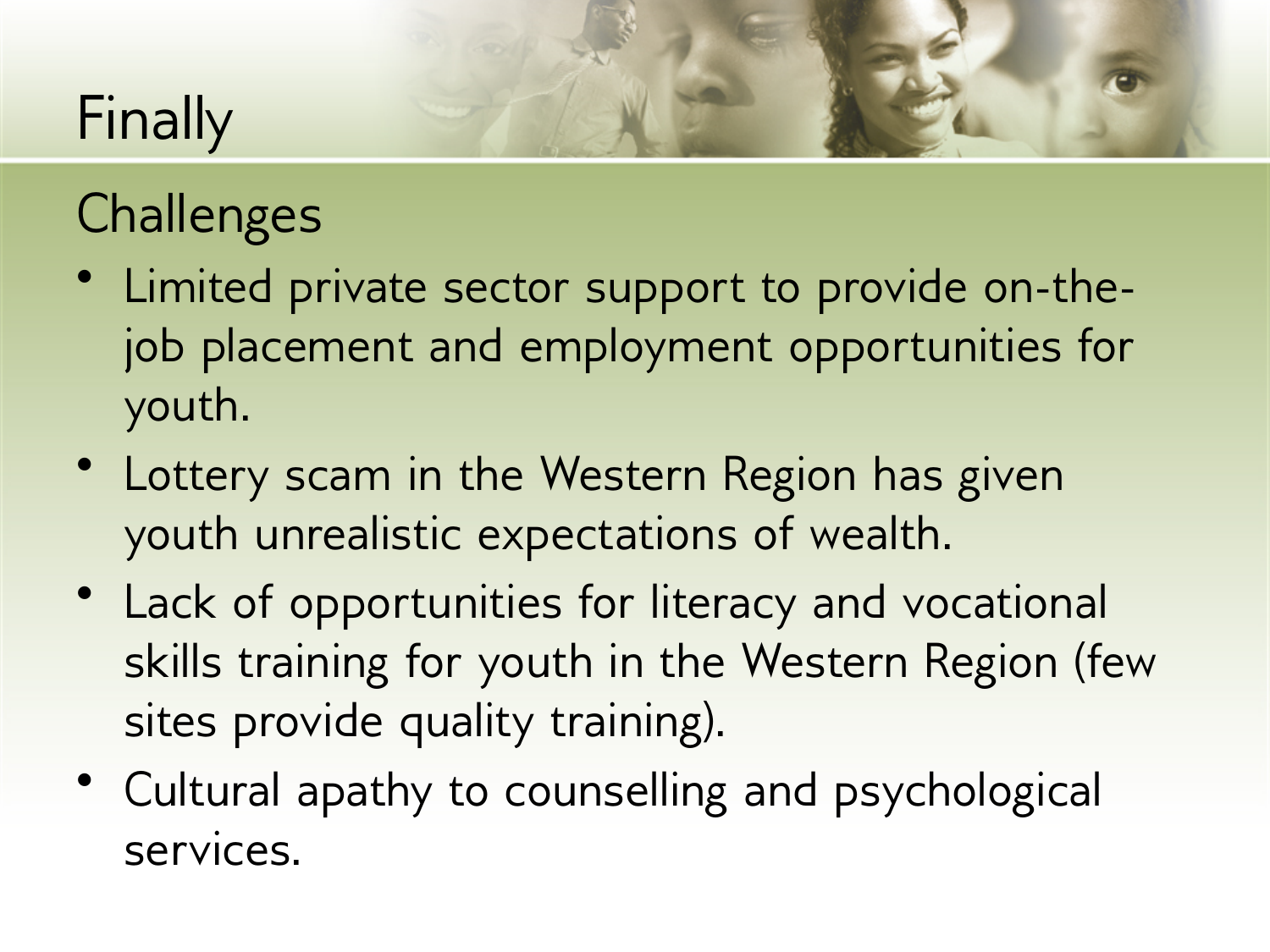

# Finally
Challenges
Limited private sector support to provide on-the-job placement and employment opportunities for youth.
Lottery scam in the Western Region has given youth unrealistic expectations of wealth.
Lack of opportunities for literacy and vocational skills training for youth in the Western Region (few sites provide quality training).
Cultural apathy to counselling and psychological services.